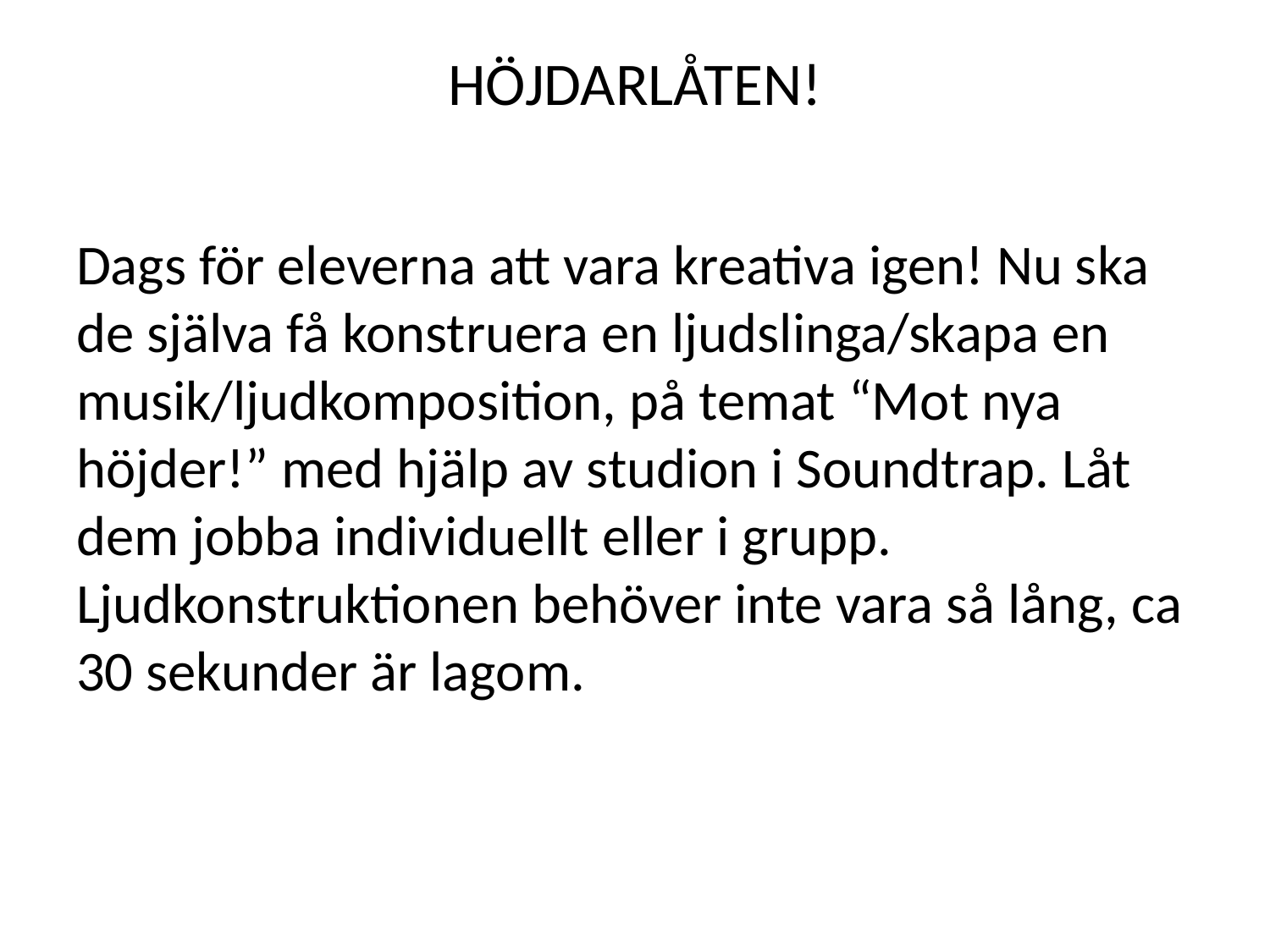

# HÖJDARLÅTEN!
Dags för eleverna att vara kreativa igen! Nu ska de själva få konstruera en ljudslinga/skapa en musik/ljudkomposition, på temat “Mot nya höjder!” med hjälp av studion i Soundtrap. Låt dem jobba individuellt eller i grupp. Ljudkonstruktionen behöver inte vara så lång, ca 30 sekunder är lagom.